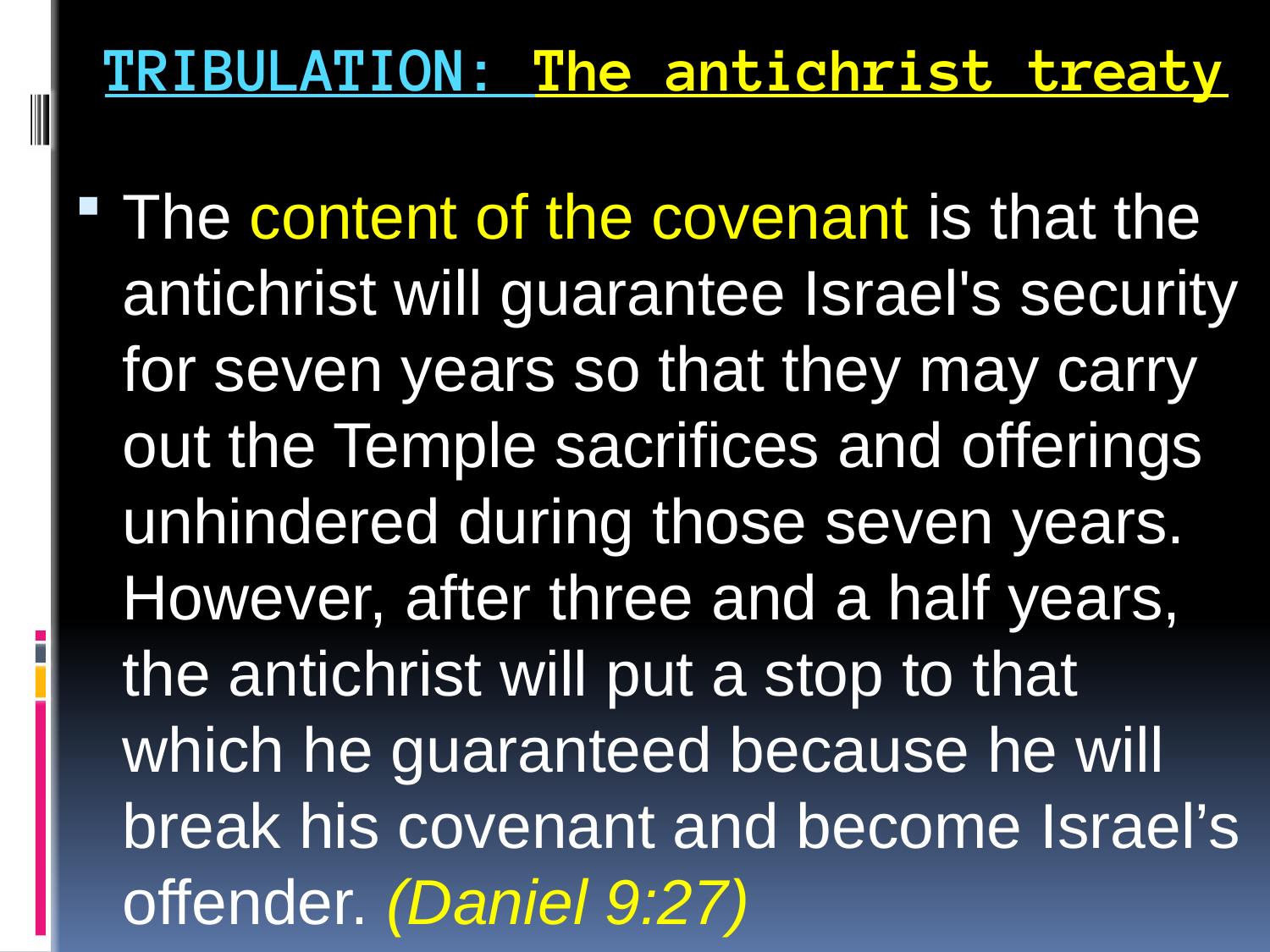

# TRIBULATION: The antichrist treaty
The content of the covenant is that the antichrist will guarantee Israel's security for seven years so that they may carry out the Temple sacrifices and offerings unhindered during those seven years. However, after three and a half years, the antichrist will put a stop to that which he guaranteed because he will break his covenant and become Israel’s offender. (Daniel 9:27)